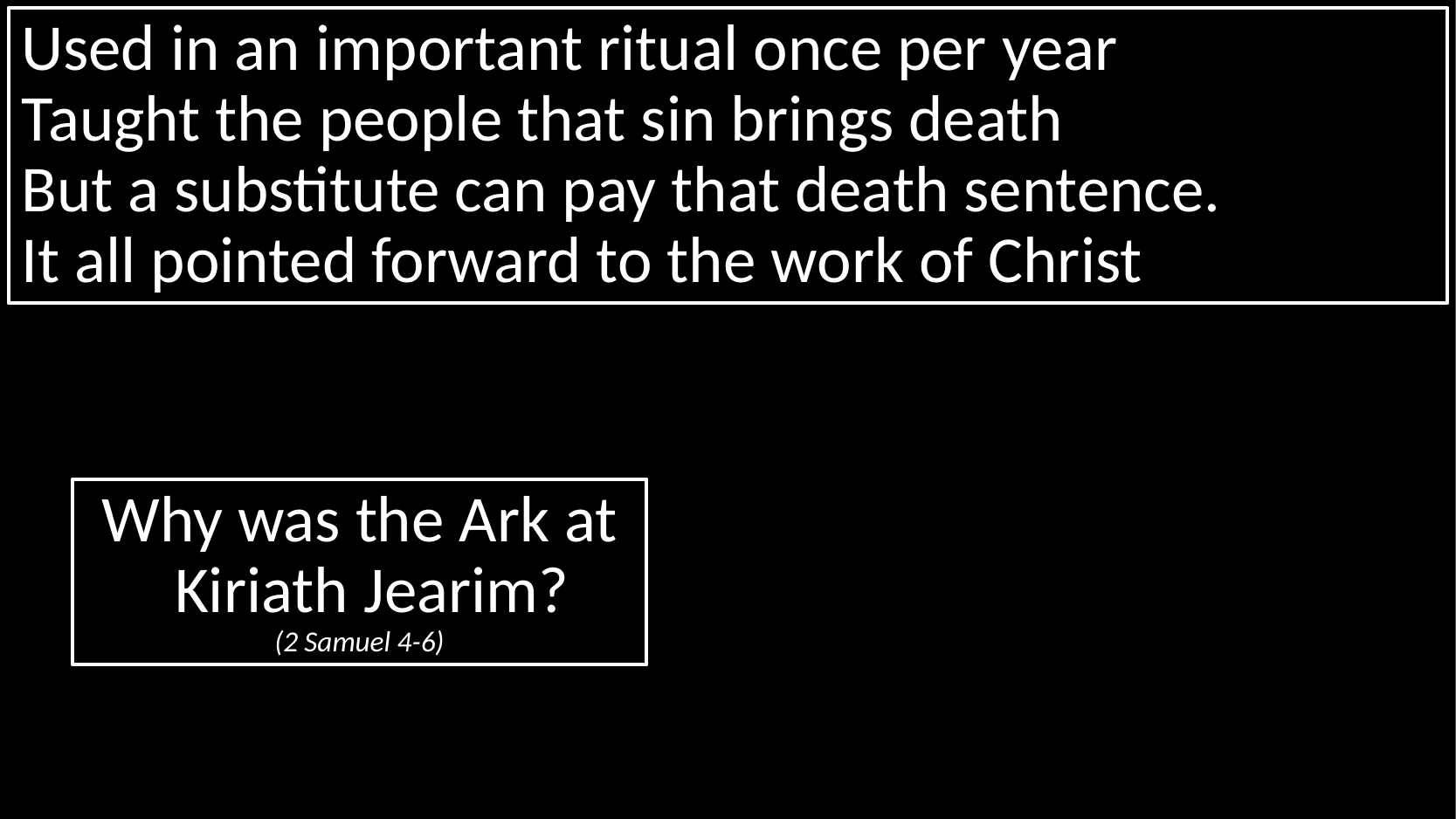

Used in an important ritual once per year
Taught the people that sin brings death
But a substitute can pay that death sentence.
It all pointed forward to the work of Christ
Why was the Ark at Kiriath Jearim?
(2 Samuel 4-6)
#